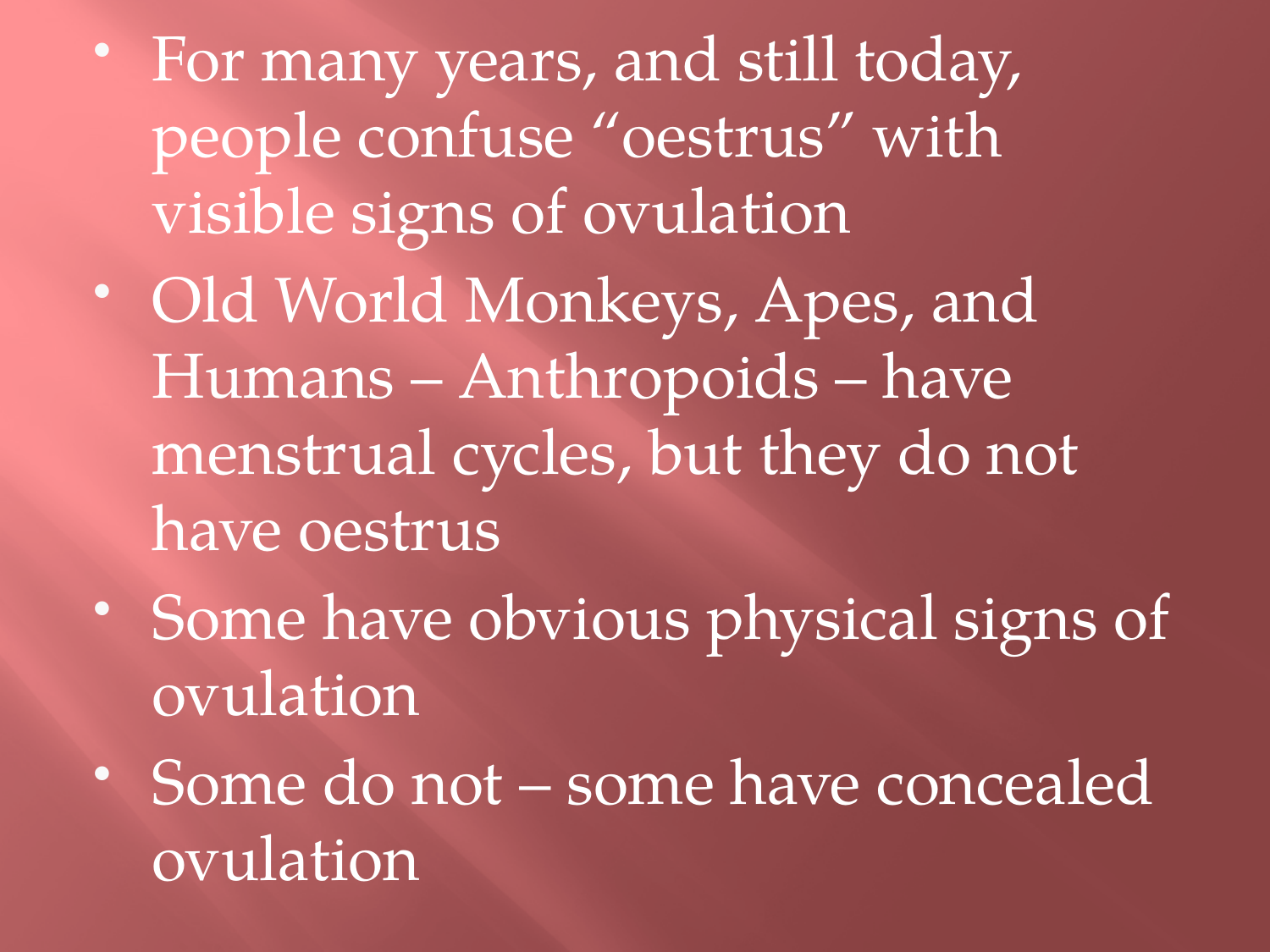

For many years, and still today, people confuse “oestrus” with visible signs of ovulation
Old World Monkeys, Apes, and Humans – Anthropoids – have menstrual cycles, but they do not have oestrus
Some have obvious physical signs of ovulation
Some do not – some have concealed ovulation